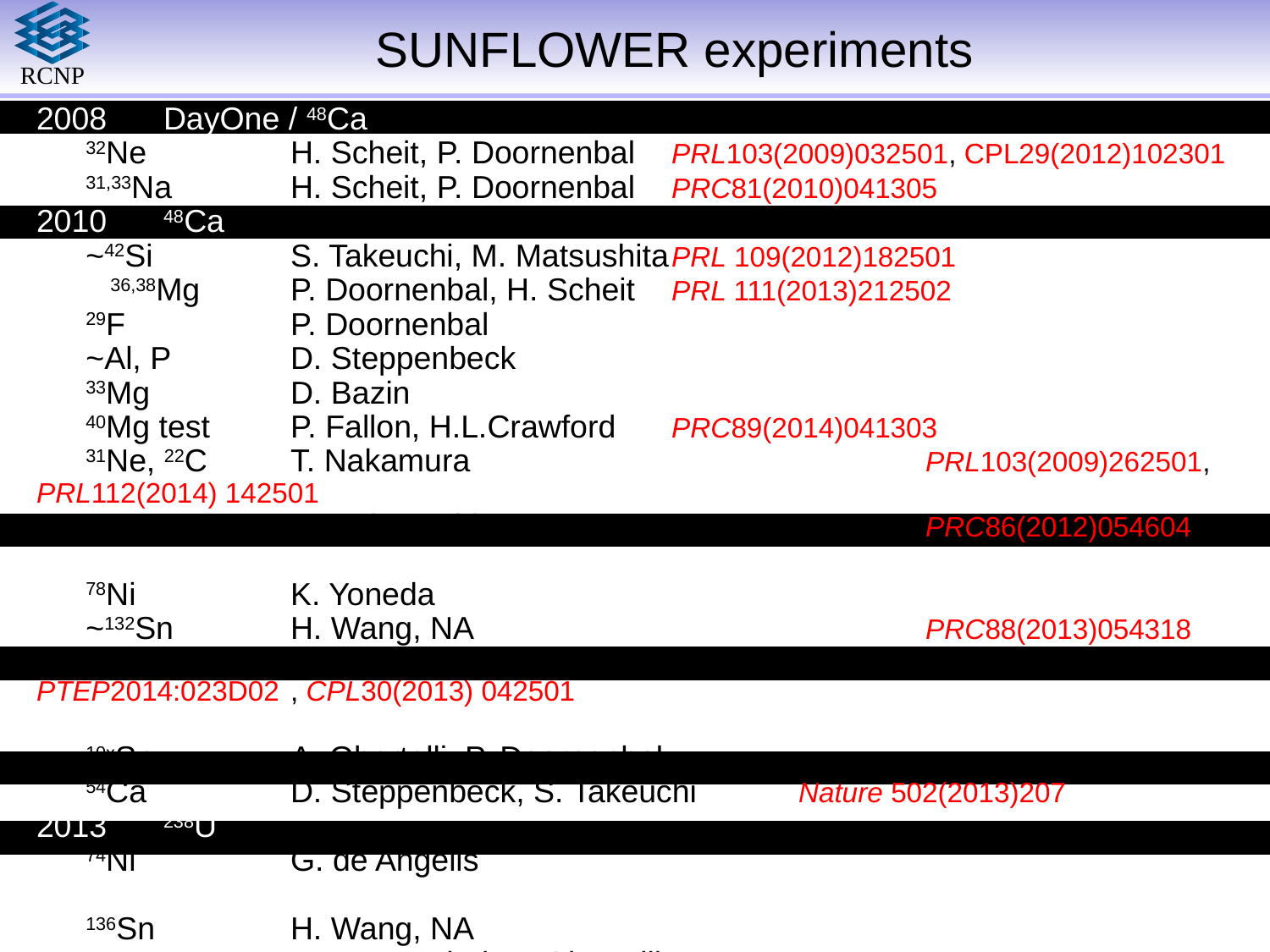

# SUNFLOWER experiments
2008		DayOne / 48Ca
	32Ne		H. Scheit, P. Doornenbal	PRL103(2009)032501, CPL29(2012)102301
	31,33Na	H. Scheit, P. Doornenbal	PRC81(2010)041305
2010		48Ca
	~42Si		S. Takeuchi, M. Matsushita	PRL 109(2012)182501
		36,38Mg	P. Doornenbal, H. Scheit	PRL 111(2013)212502
	29F		P. Doornenbal
	~Al, P	D. Steppenbeck
	33Mg		D. Bazin
	40Mg test	P. Fallon, H.L.Crawford  	PRC89(2014)041303
	31Ne, 22C	T. Nakamura				PRL103(2009)262501, PRL112(2014) 142501
				N. Kobayashi				PRC86(2012)054604
2011		238U
	78Ni		K. Yoneda
	~132Sn	H. Wang, NA				PRC88(2013)054318
										PTEP2014:023D02	, CPL30(2013) 042501
2012		124Xe / 70Zn
	10xSn		A. Obertelli, P. Doornenbal
	54Ca		D. Steppenbeck, S. Takeuchi	Nature 502(2013)207
2013		238U
	74Ni		G. de Angelis
2014		238U
	136Sn		H. Wang, NA
	SEASTAR	P. Doornenbal, A. Obertelli